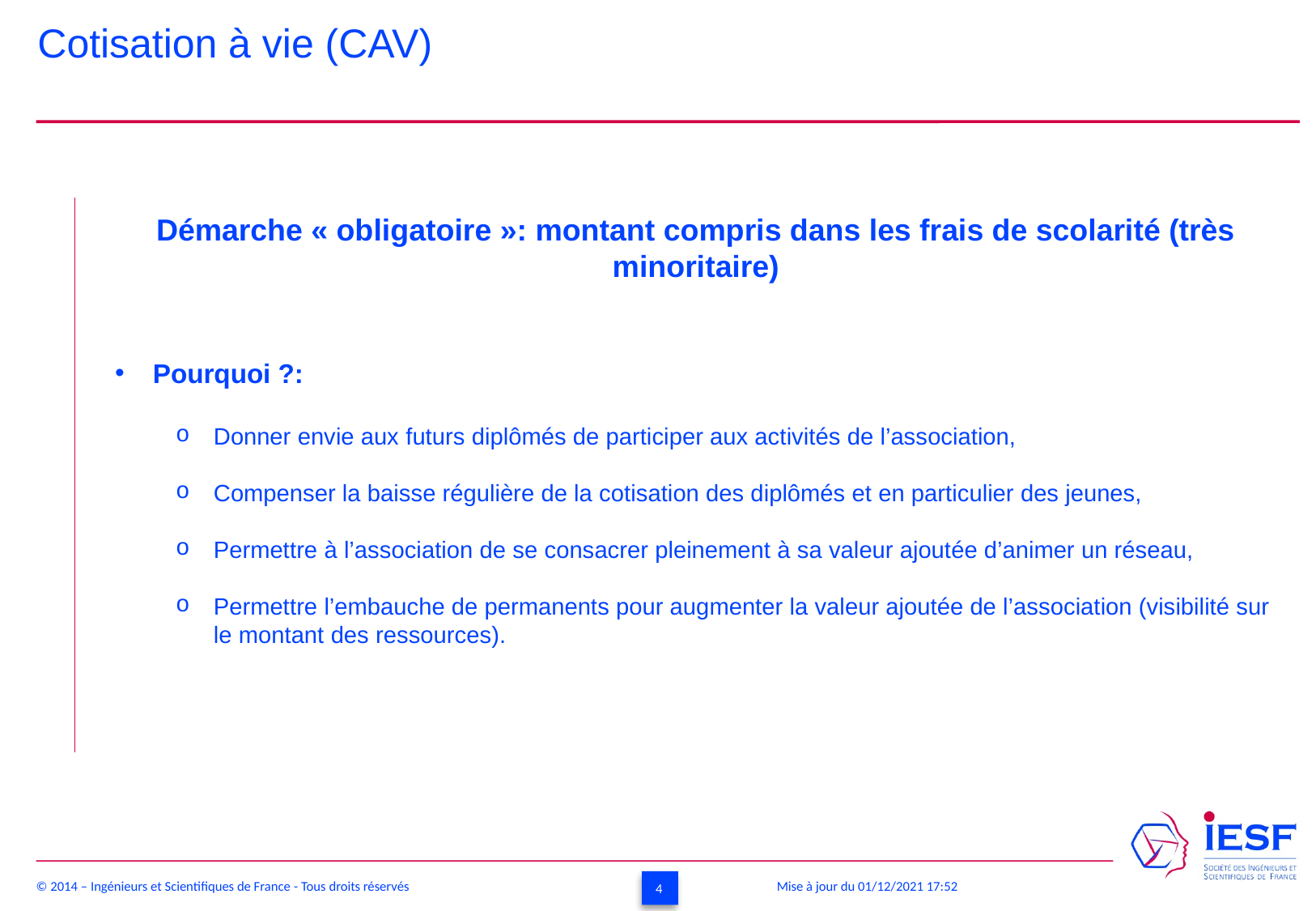

Cotisation à vie (CAV)

Démarche « obligatoire »: montant compris dans les frais de scolarité (très minoritaire)

Pourquoi ?:

Donner envie aux futurs diplômés de participer aux activités de l’association,

Compenser la baisse régulière de la cotisation des diplômés et en particulier des jeunes,

Permettre à l’association de se consacrer pleinement à sa valeur ajoutée d’animer un réseau,

Permettre l’embauche de permanents pour augmenter la valeur ajoutée de l’association (visibilité sur le montant des ressources).